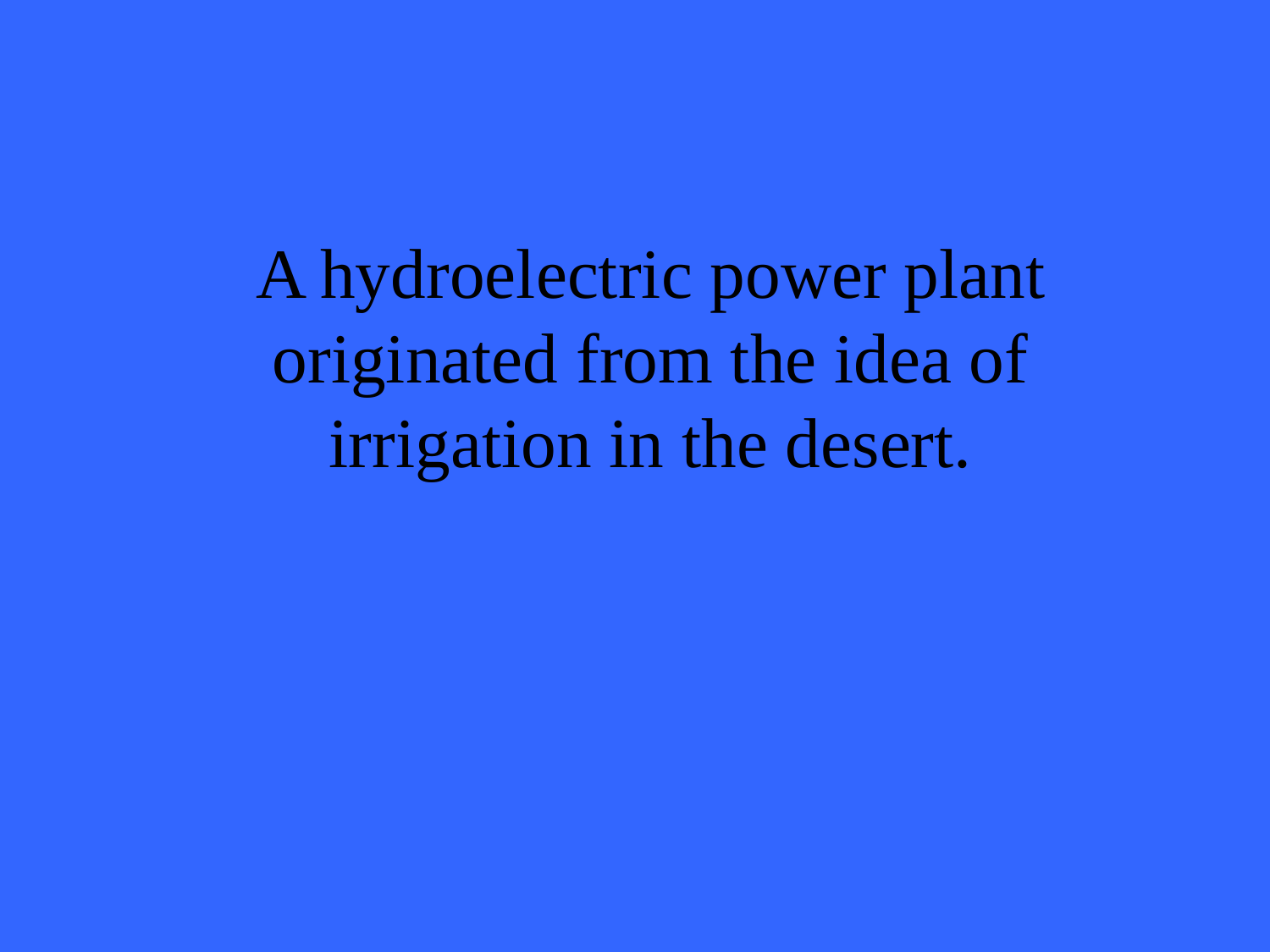

# A hydroelectric power plant originated from the idea of irrigation in the desert.